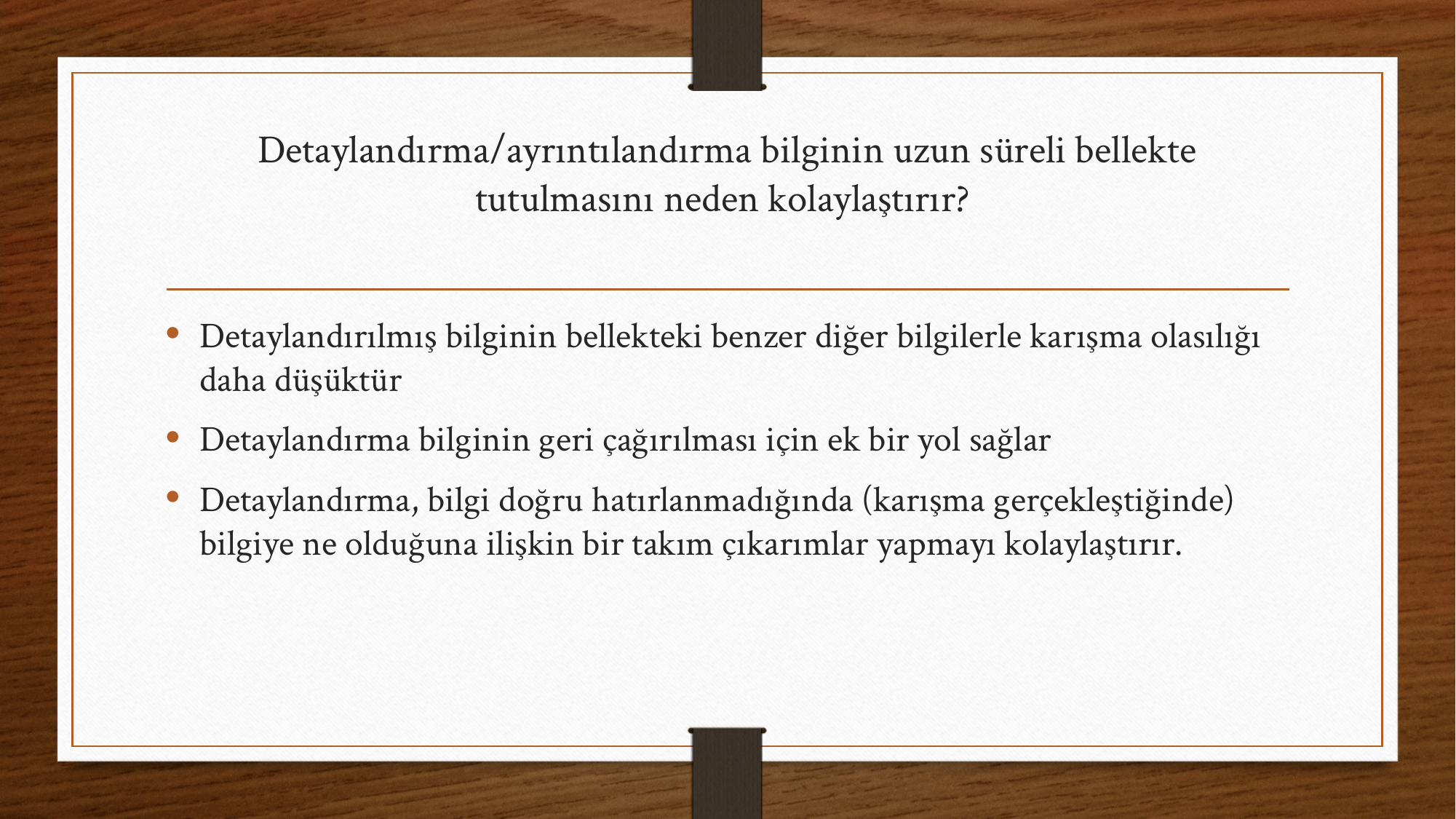

# Detaylandırma/ayrıntılandırma bilginin uzun süreli bellekte tutulmasını neden kolaylaştırır?
Detaylandırılmış bilginin bellekteki benzer diğer bilgilerle karışma olasılığı daha düşüktür
Detaylandırma bilginin geri çağırılması için ek bir yol sağlar
Detaylandırma, bilgi doğru hatırlanmadığında (karışma gerçekleştiğinde) bilgiye ne olduğuna ilişkin bir takım çıkarımlar yapmayı kolaylaştırır.